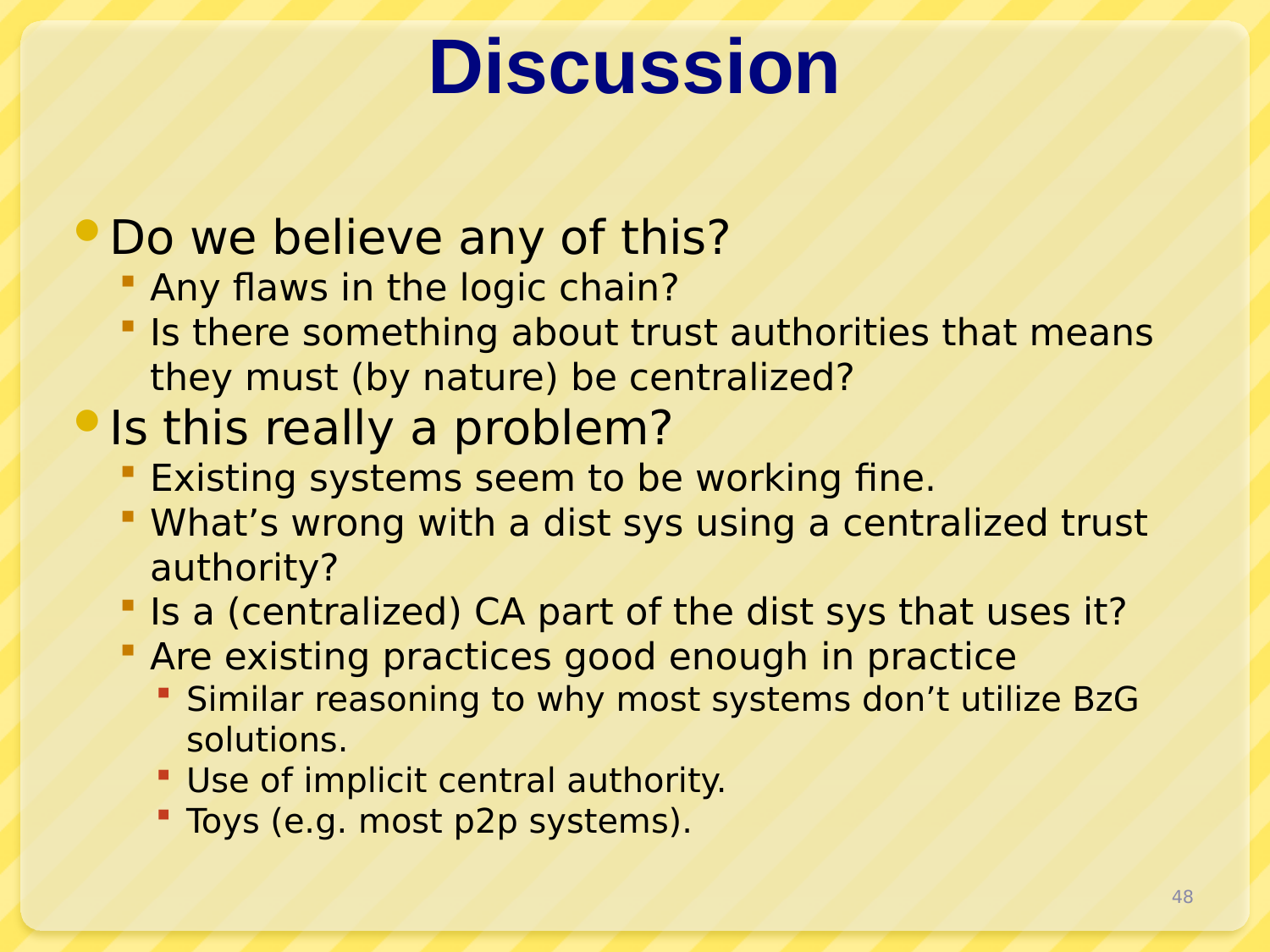

# Discussion
Do we believe any of this?
Any flaws in the logic chain?
Is there something about trust authorities that means they must (by nature) be centralized?
Is this really a problem?
Existing systems seem to be working fine.
What’s wrong with a dist sys using a centralized trust authority?
Is a (centralized) CA part of the dist sys that uses it?
Are existing practices good enough in practice
Similar reasoning to why most systems don’t utilize BzG solutions.
Use of implicit central authority.
Toys (e.g. most p2p systems).
48